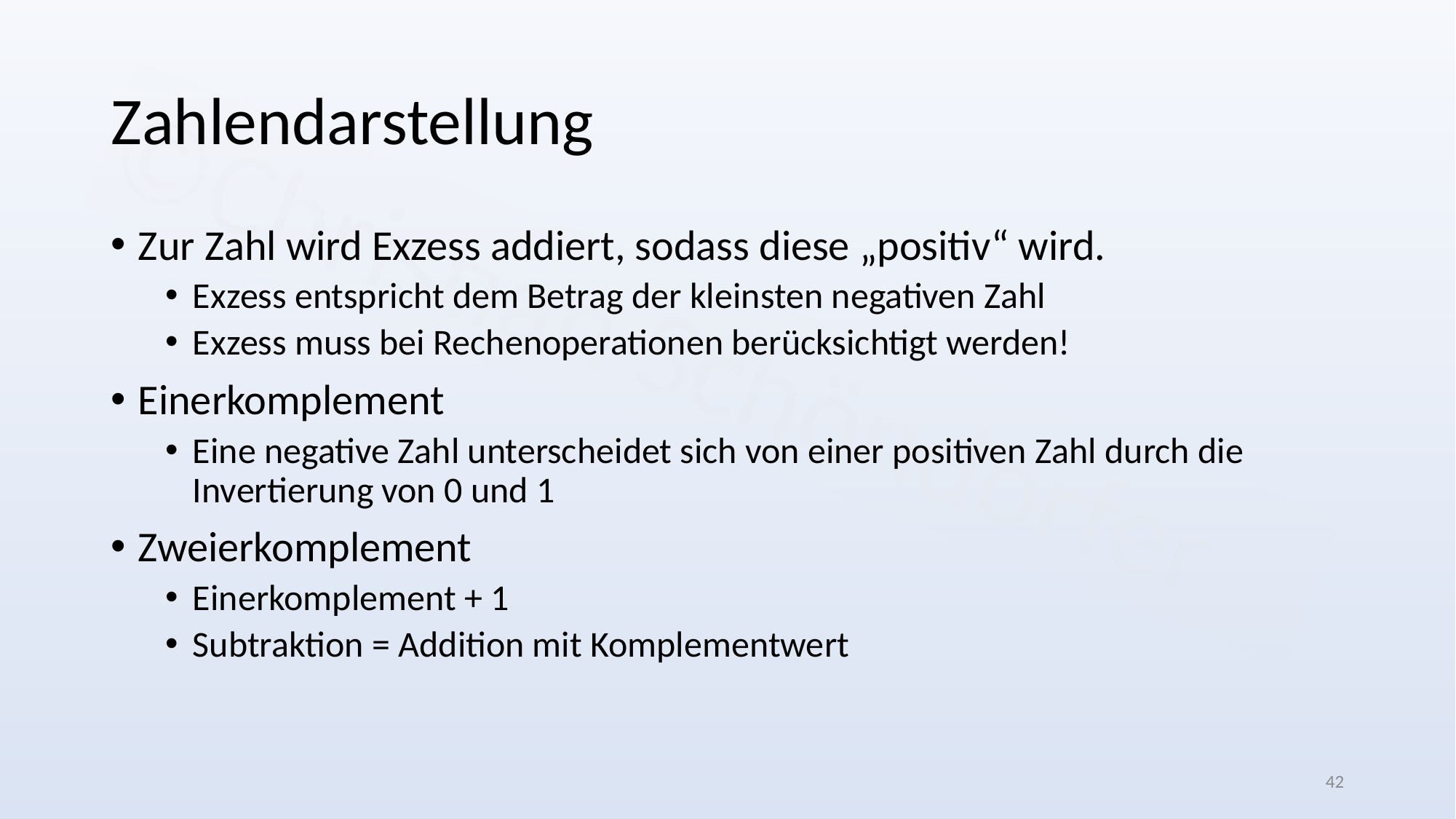

# Zahlendarstellung
Zur Zahl wird Exzess addiert, sodass diese „positiv“ wird.
Exzess entspricht dem Betrag der kleinsten negativen Zahl
Exzess muss bei Rechenoperationen berücksichtigt werden!
Einerkomplement
Eine negative Zahl unterscheidet sich von einer positiven Zahl durch die Invertierung von 0 und 1
Zweierkomplement
Einerkomplement + 1
Subtraktion = Addition mit Komplementwert
42